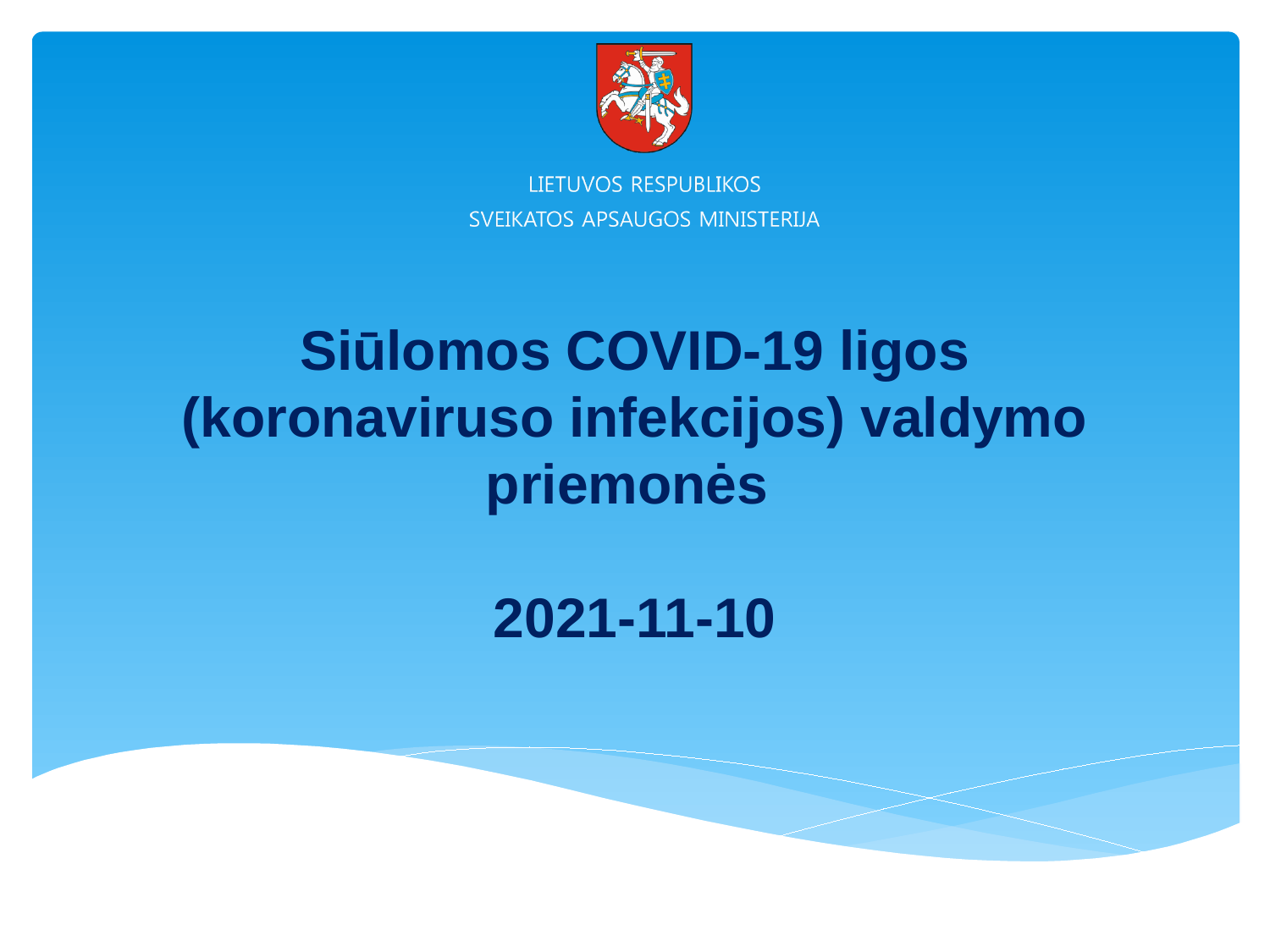

# Siūlomos COVID-19 ligos (koronaviruso infekcijos) valdymo priemonės 2021-11-10